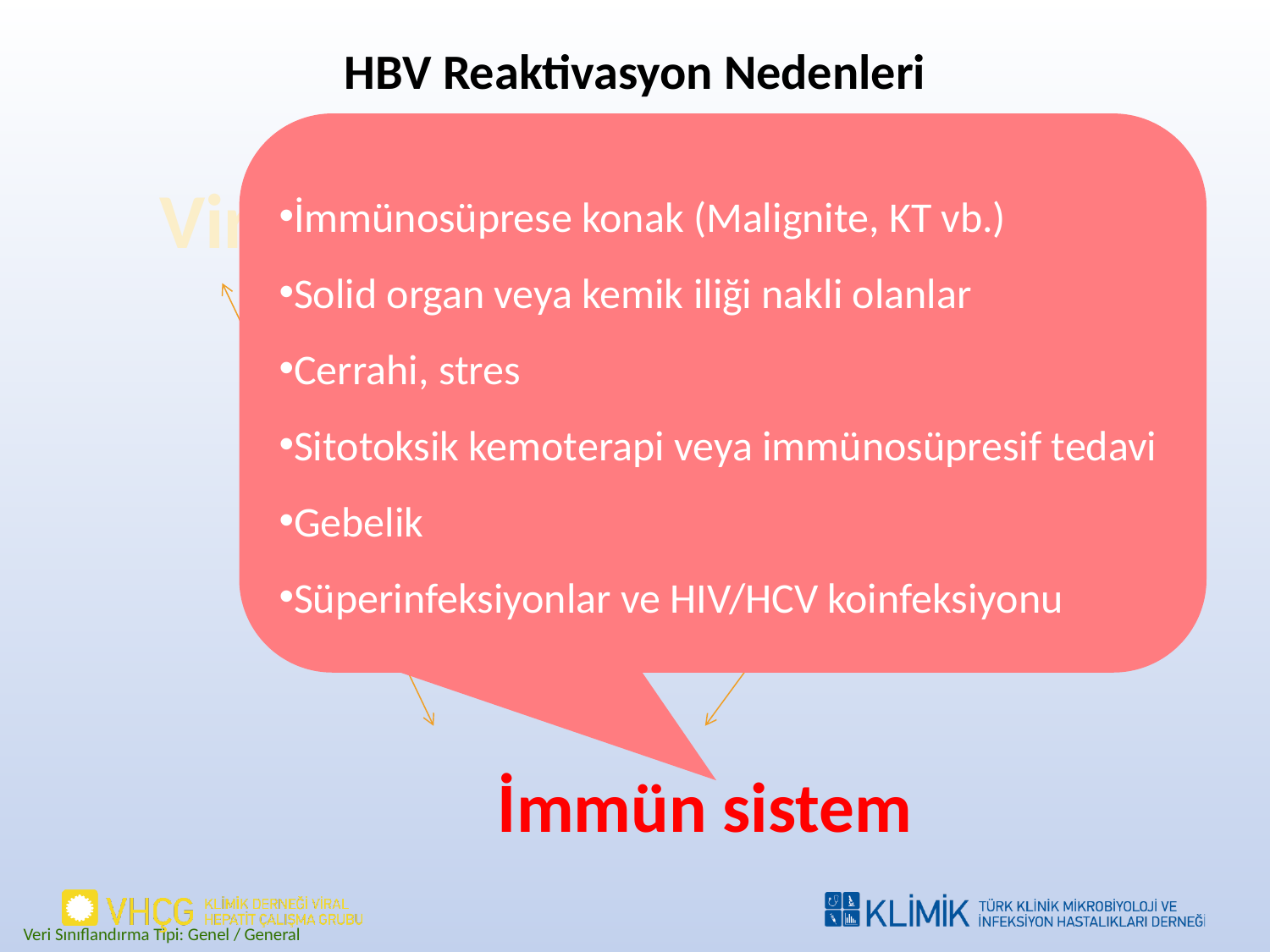

# HBV Reaktivasyon Nedenleri
İmmünosüprese konak (Malignite, KT vb.)
Solid organ veya kemik iliği nakli olanlar
Cerrahi, stres
Sitotoksik kemoterapi veya immünosüpresif tedavi
Gebelik
Süperinfeksiyonlar ve HIV/HCV koinfeksiyonu
Virus
Hepatosit
İmmün sistem